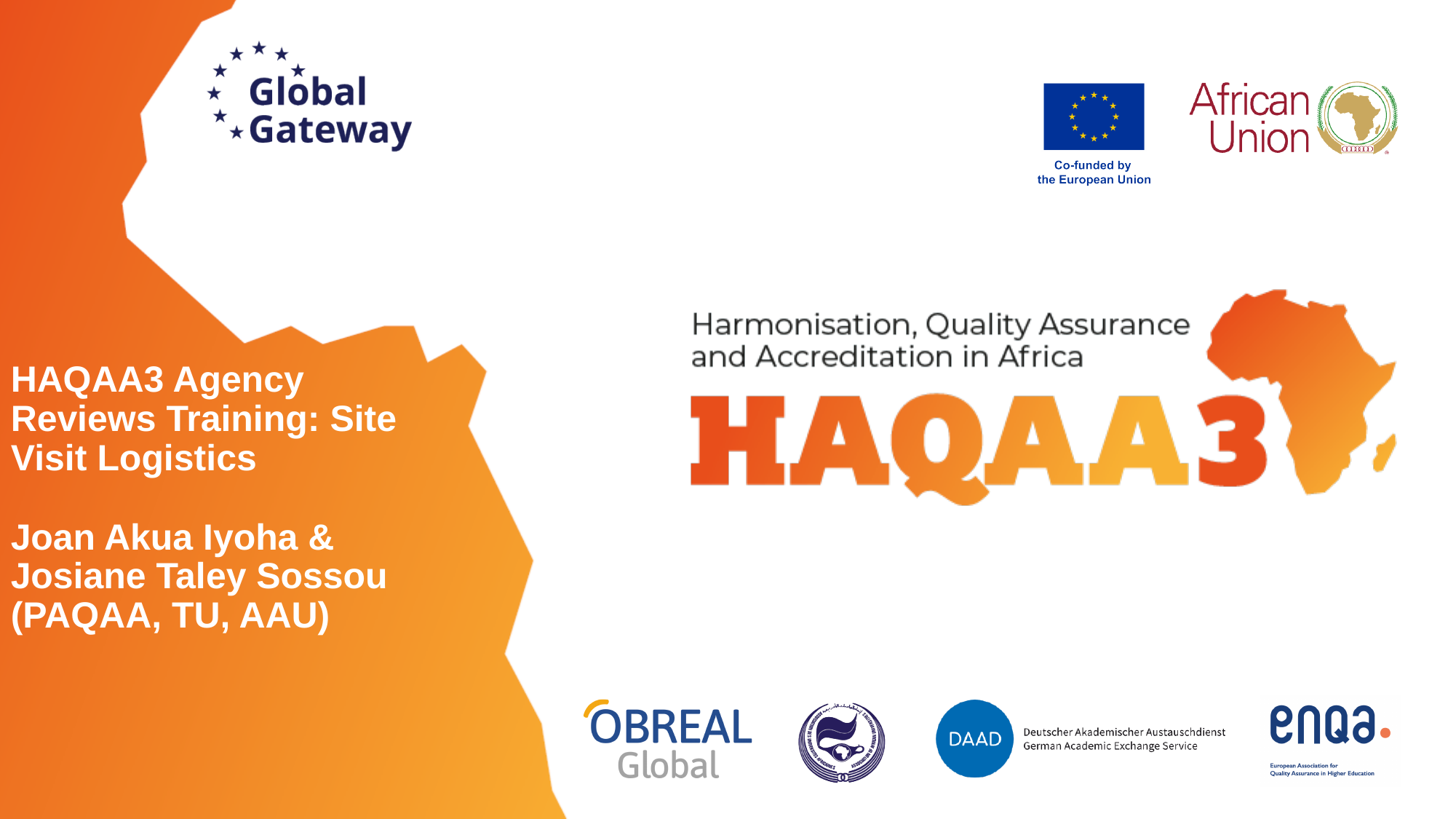

HAQAA3 Agency Reviews Training: Site Visit Logistics

Joan Akua Iyoha &
Josiane Taley Sossou
(PAQAA, TU, AAU)